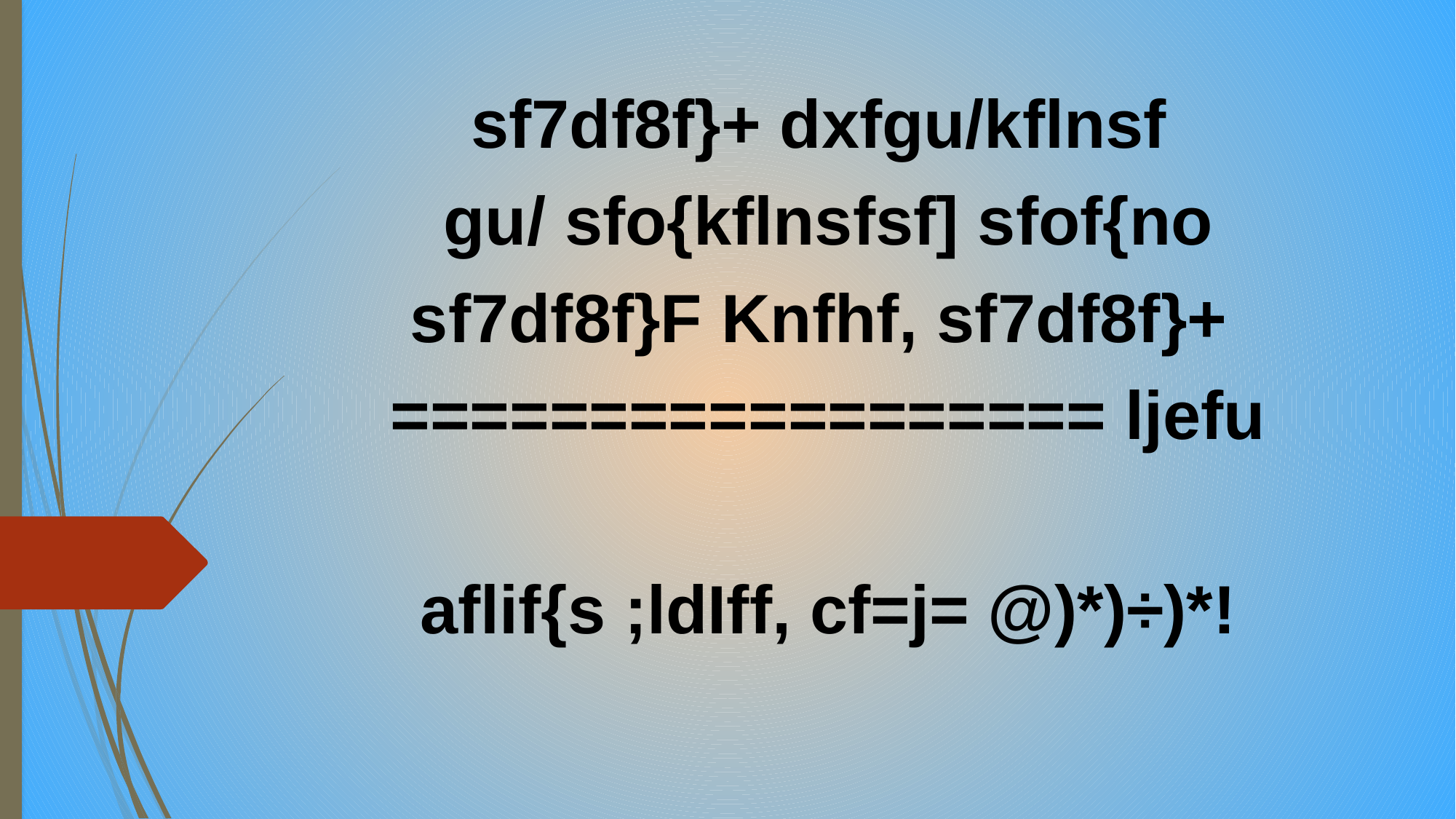

sf7df8f}+ dxfgu/kflnsf
gu/ sfo{kflnsfsf] sfof{no
sf7df8f}F Knfhf, sf7df8f}+
================== ljefu

aflif{s ;ldIff, cf=j= @)*)÷)*!